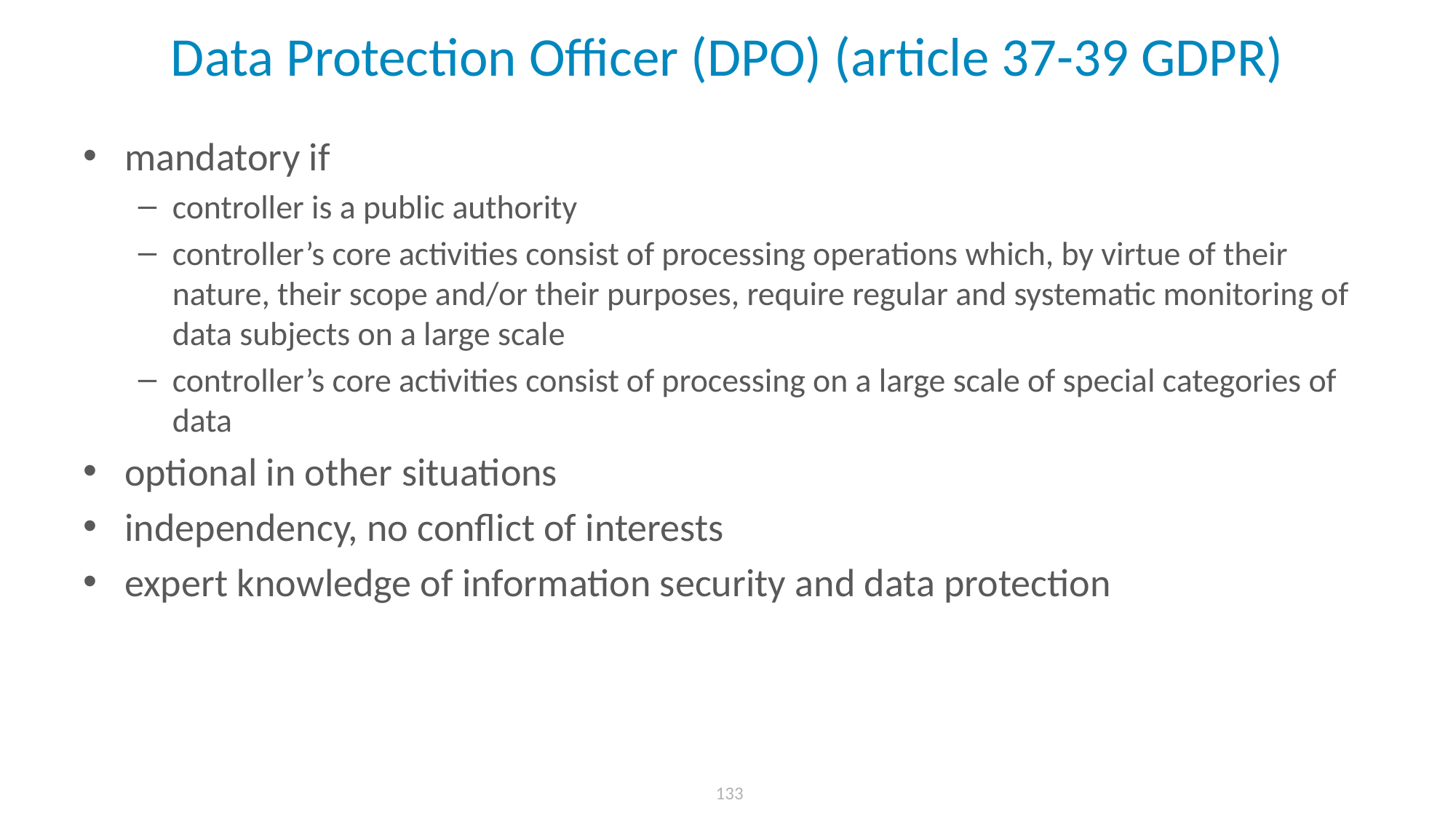

# Data Protection Officer (DPO) (article 37-39 GDPR)
mandatory if
controller is a public authority
controller’s core activities consist of processing operations which, by virtue of their nature, their scope and/or their purposes, require regular and systematic monitoring of data subjects on a large scale
controller’s core activities consist of processing on a large scale of special categories of data
optional in other situations
independency, no conflict of interests
expert knowledge of information security and data protection

 133